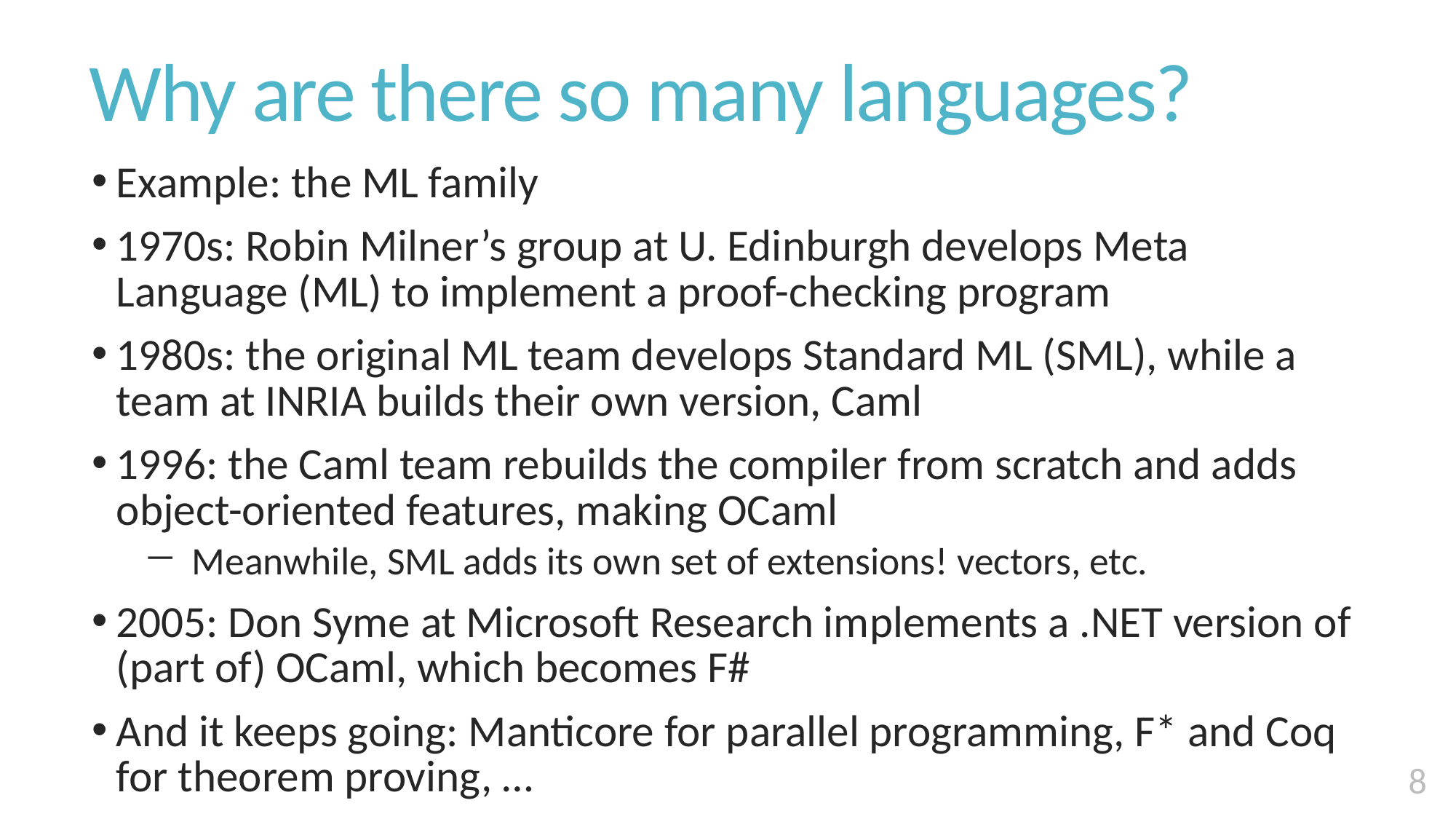

# Why are there so many languages?
Example: the ML family
1970s: Robin Milner’s group at U. Edinburgh develops Meta Language (ML) to implement a proof-checking program
1980s: the original ML team develops Standard ML (SML), while a team at INRIA builds their own version, Caml
1996: the Caml team rebuilds the compiler from scratch and adds object-oriented features, making OCaml
Meanwhile, SML adds its own set of extensions! vectors, etc.
2005: Don Syme at Microsoft Research implements a .NET version of (part of) OCaml, which becomes F#
And it keeps going: Manticore for parallel programming, F* and Coq for theorem proving, …

8